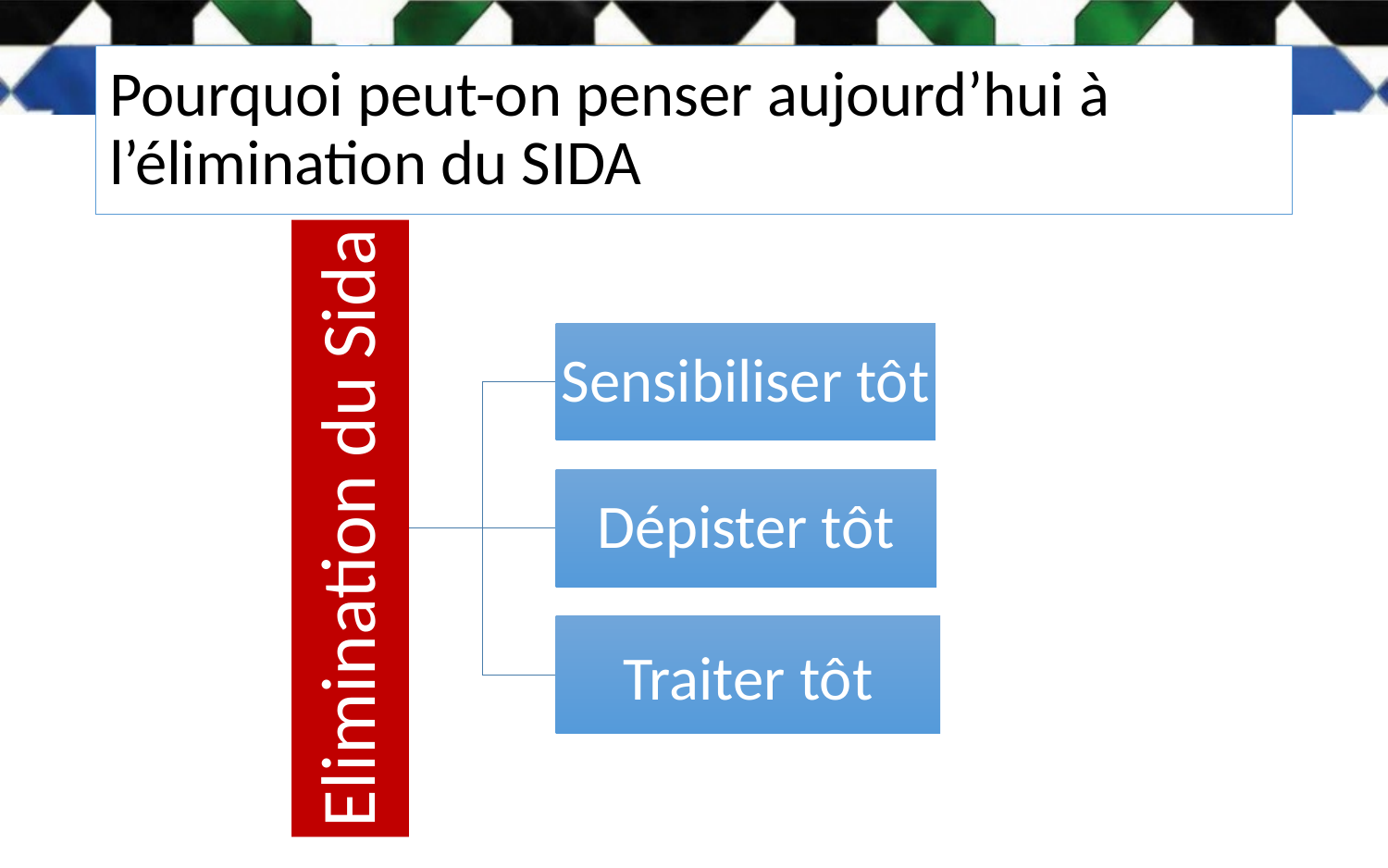

# Pourquoi peut-on penser aujourd’hui à l’élimination du SIDA

Elimination du Sida
Sensibiliser tôt
Dépister tôt
Traiter tôt